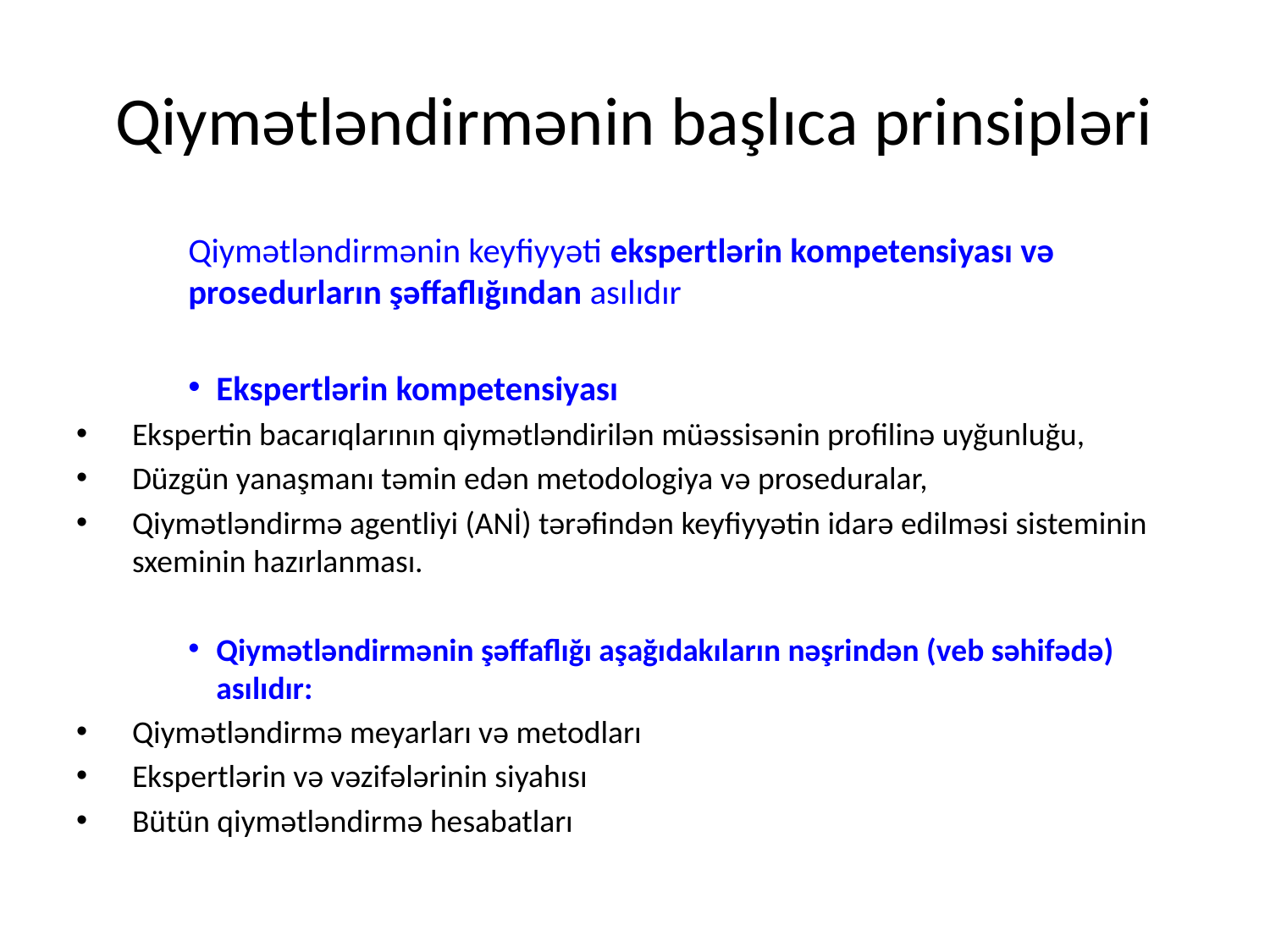

# Qiymətləndirmənin başlıca prinsipləri
Qiymətləndirmənin keyfiyyəti ekspertlərin kompetensiyası və prosedurların şəffaflığından asılıdır

Ekspertlərin kompetensiyası
Ekspertin bacarıqlarının qiymətləndirilən müəssisənin profilinə uyğunluğu,
Düzgün yanaşmanı təmin edən metodologiya və proseduralar,
Qiymətləndirmə agentliyi (ANİ) tərəfindən keyfiyyətin idarə edilməsi sisteminin sxeminin hazırlanması.

Qiymətləndirmənin şəffaflığı aşağıdakıların nəşrindən (veb səhifədə) asılıdır:
Qiymətləndirmə meyarları və metodları
Ekspertlərin və vəzifələrinin siyahısı
Bütün qiymətləndirmə hesabatları